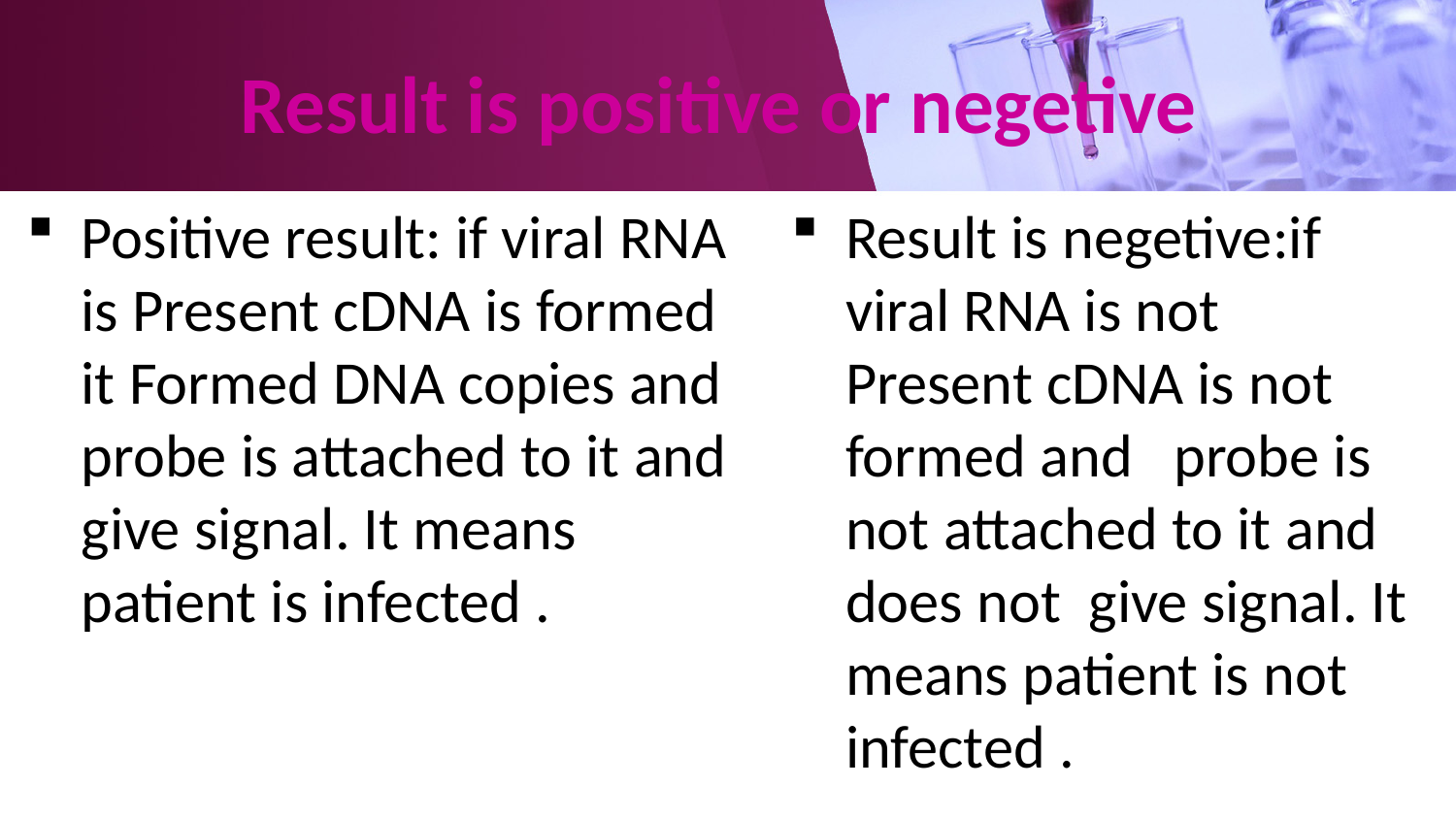

# Result is positive or negetive
Positive result: if viral RNA is Present cDNA is formed it Formed DNA copies and   probe is attached to it and give signal. It means patient is infected .
Result is negetive:if viral RNA is not Present cDNA is not formed and   probe is not attached to it and does not  give signal. It means patient is not infected .